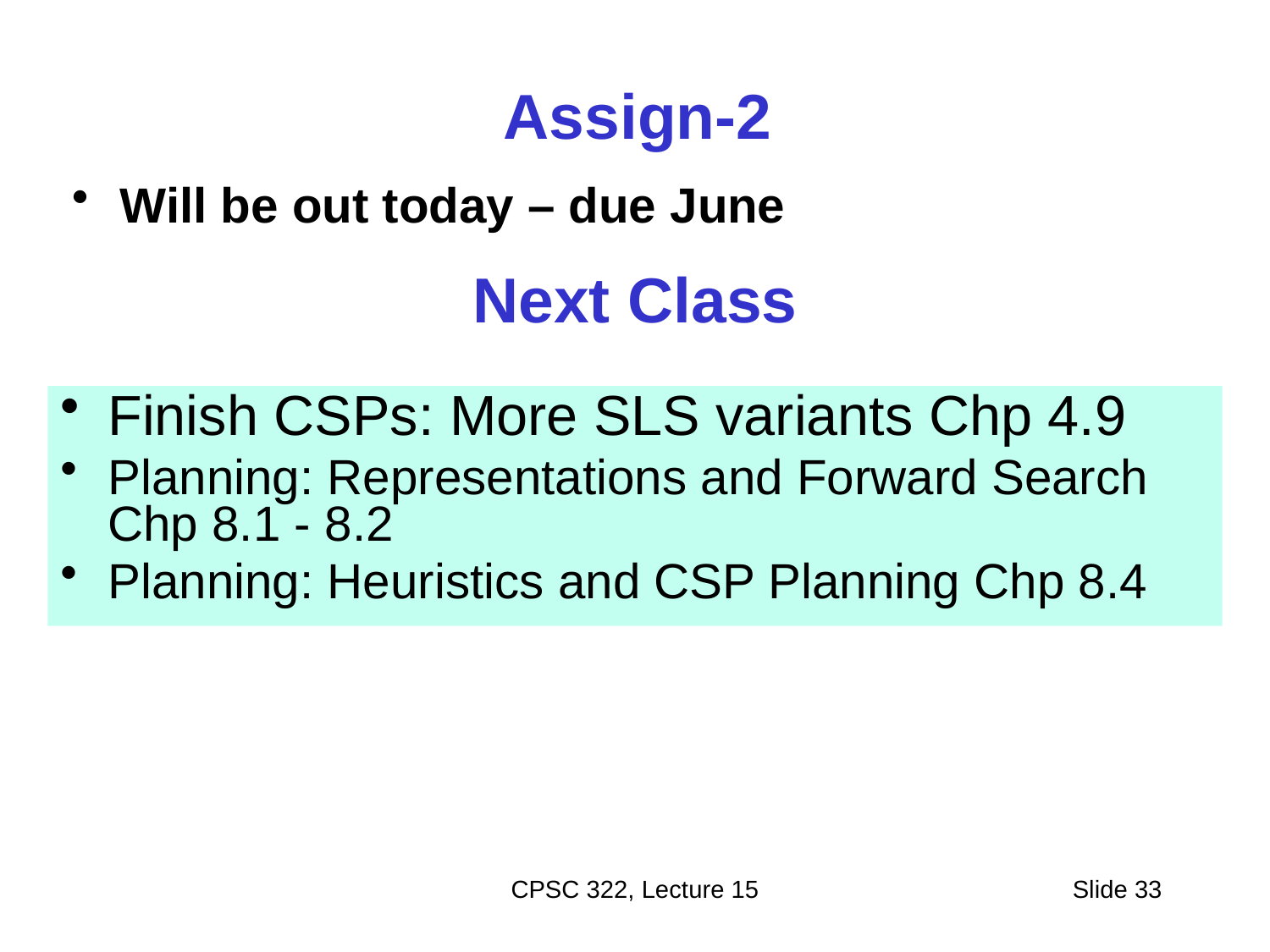

Assign-2
Will be out today – due June
# Next Class
Finish CSPs: More SLS variants Chp 4.9
Planning: Representations and Forward Search Chp 8.1 - 8.2
Planning: Heuristics and CSP Planning Chp 8.4

CPSC 322, Lecture 15
Slide 33